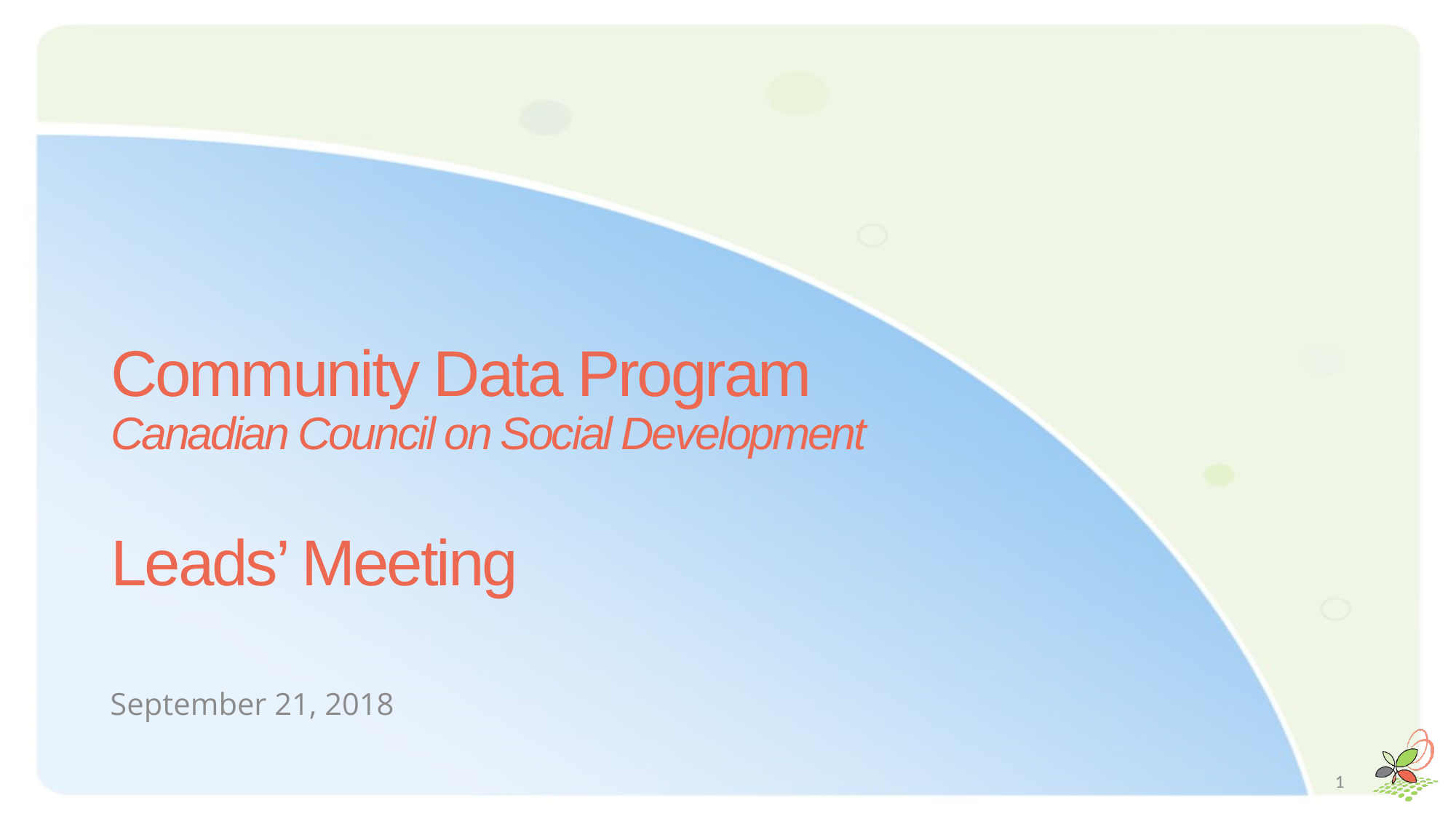

# Community Data Program Canadian Council on Social Development Leads’ Meeting
September 21, 2018
1